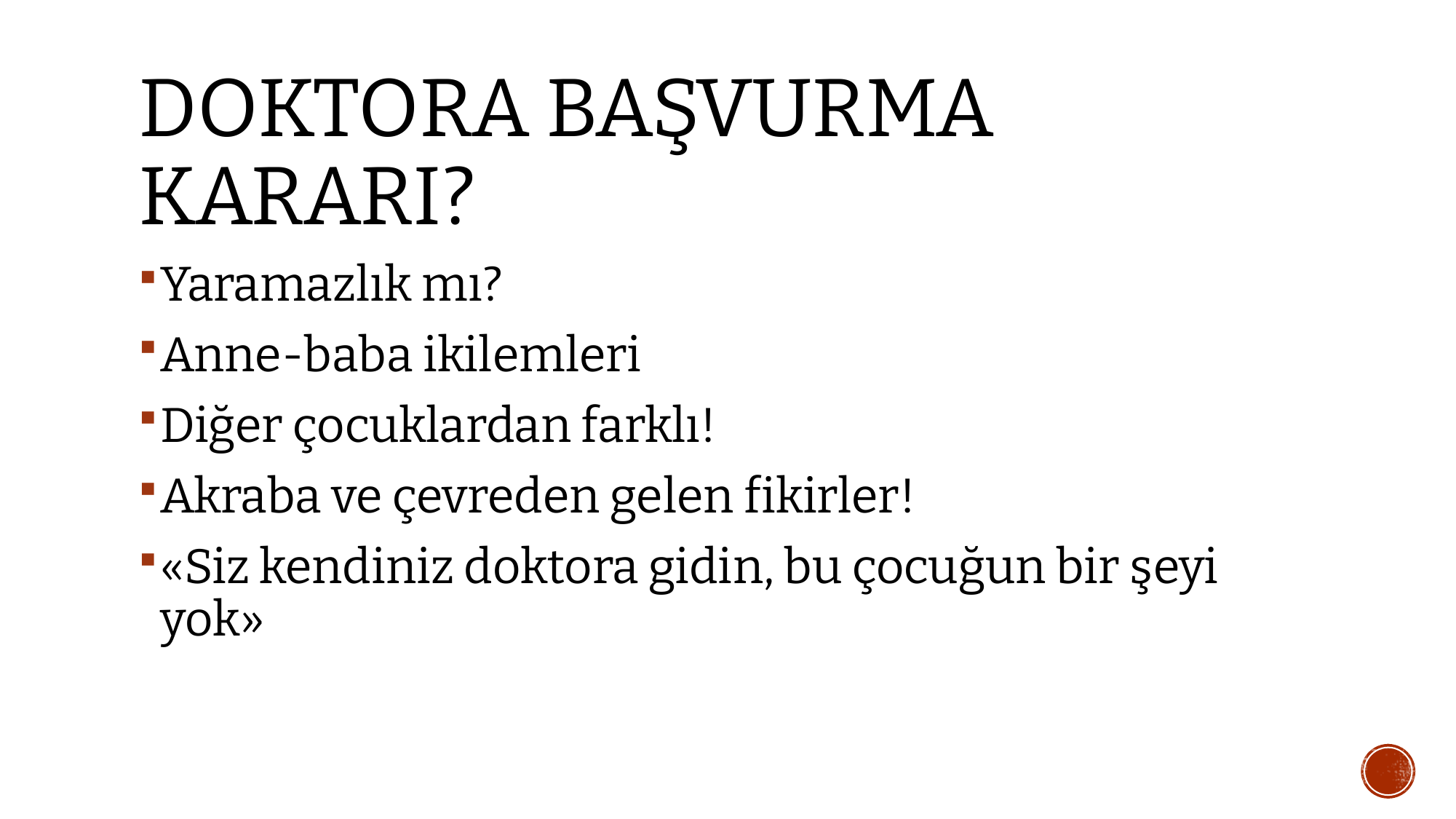

# Doktora başvurma kararı?
Yaramazlık mı?
Anne-baba ikilemleri
Diğer çocuklardan farklı!
Akraba ve çevreden gelen fikirler!
«Siz kendiniz doktora gidin, bu çocuğun bir şeyi yok»